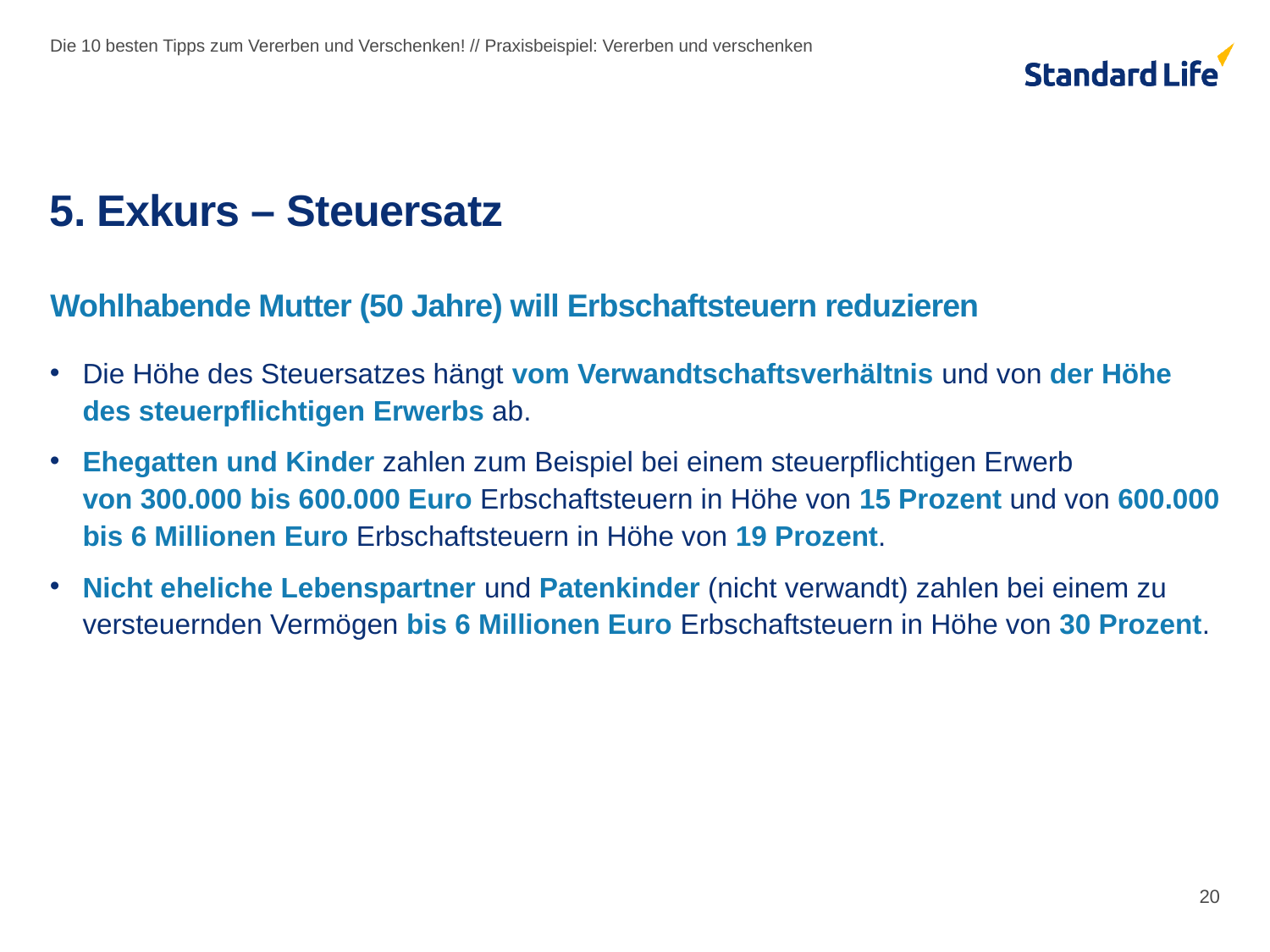

Die 10 besten Tipps zum Vererben und Verschenken! // Praxisbeispiel: Vererben und verschenken
# 5. Exkurs – Steuersatz
Wohlhabende Mutter (50 Jahre) will Erbschaftsteuern reduzieren
Die Höhe des Steuersatzes hängt vom Verwandtschaftsverhältnis und von der Höhe des steuerpflichtigen Erwerbs ab.
Ehegatten und Kinder zahlen zum Beispiel bei einem steuerpflichtigen Erwerb
von 300.000 bis 600.000 Euro Erbschaftsteuern in Höhe von 15 Prozent und von 600.000 bis 6 Millionen Euro Erbschaftsteuern in Höhe von 19 Prozent.
Nicht eheliche Lebenspartner und Patenkinder (nicht verwandt) zahlen bei einem zu
versteuernden Vermögen bis 6 Millionen Euro Erbschaftsteuern in Höhe von 30 Prozent.
20